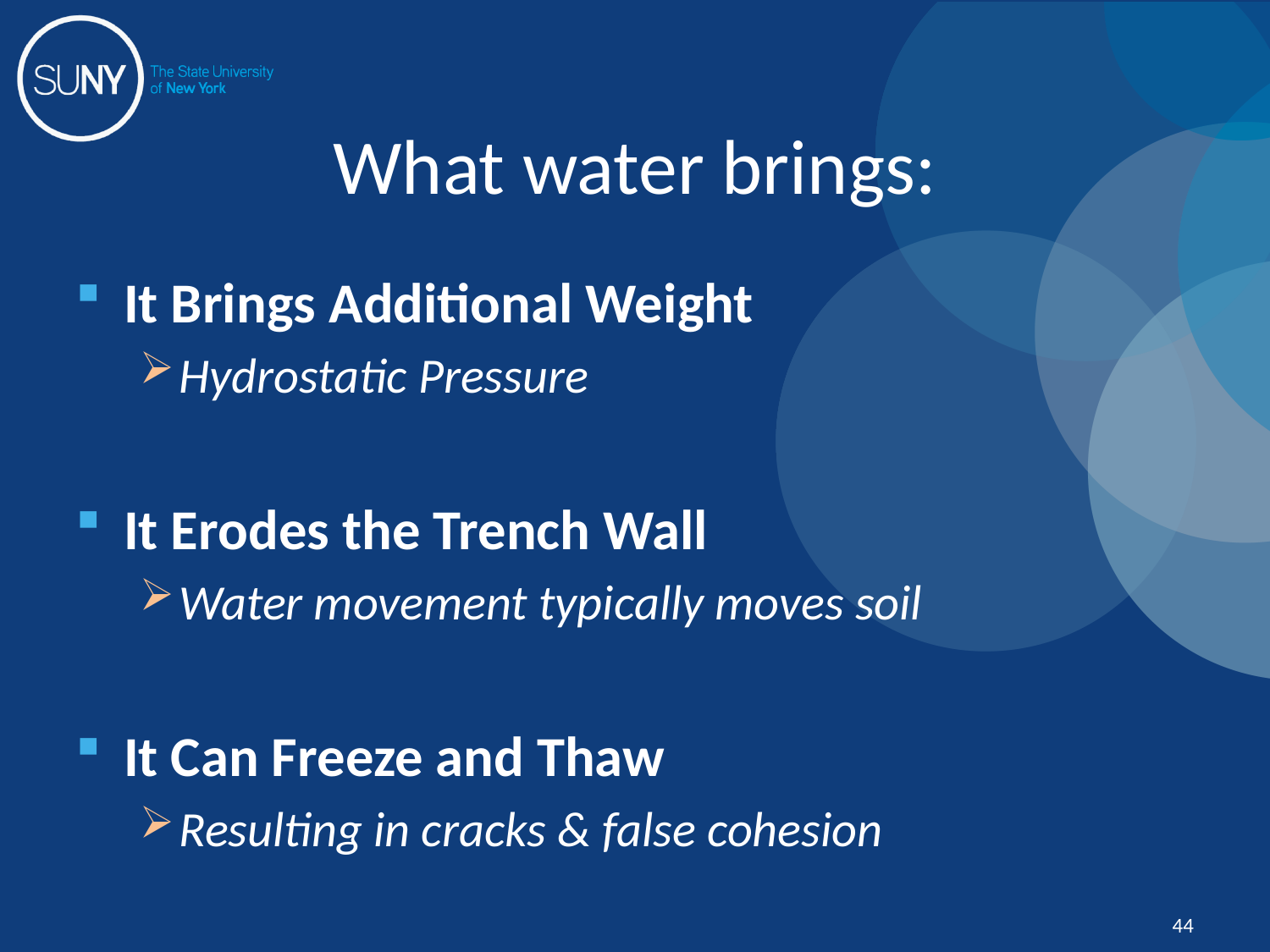

# What water brings:
It Brings Additional Weight
Hydrostatic Pressure

It Erodes the Trench Wall
Water movement typically moves soil

It Can Freeze and Thaw
Resulting in cracks & false cohesion

44